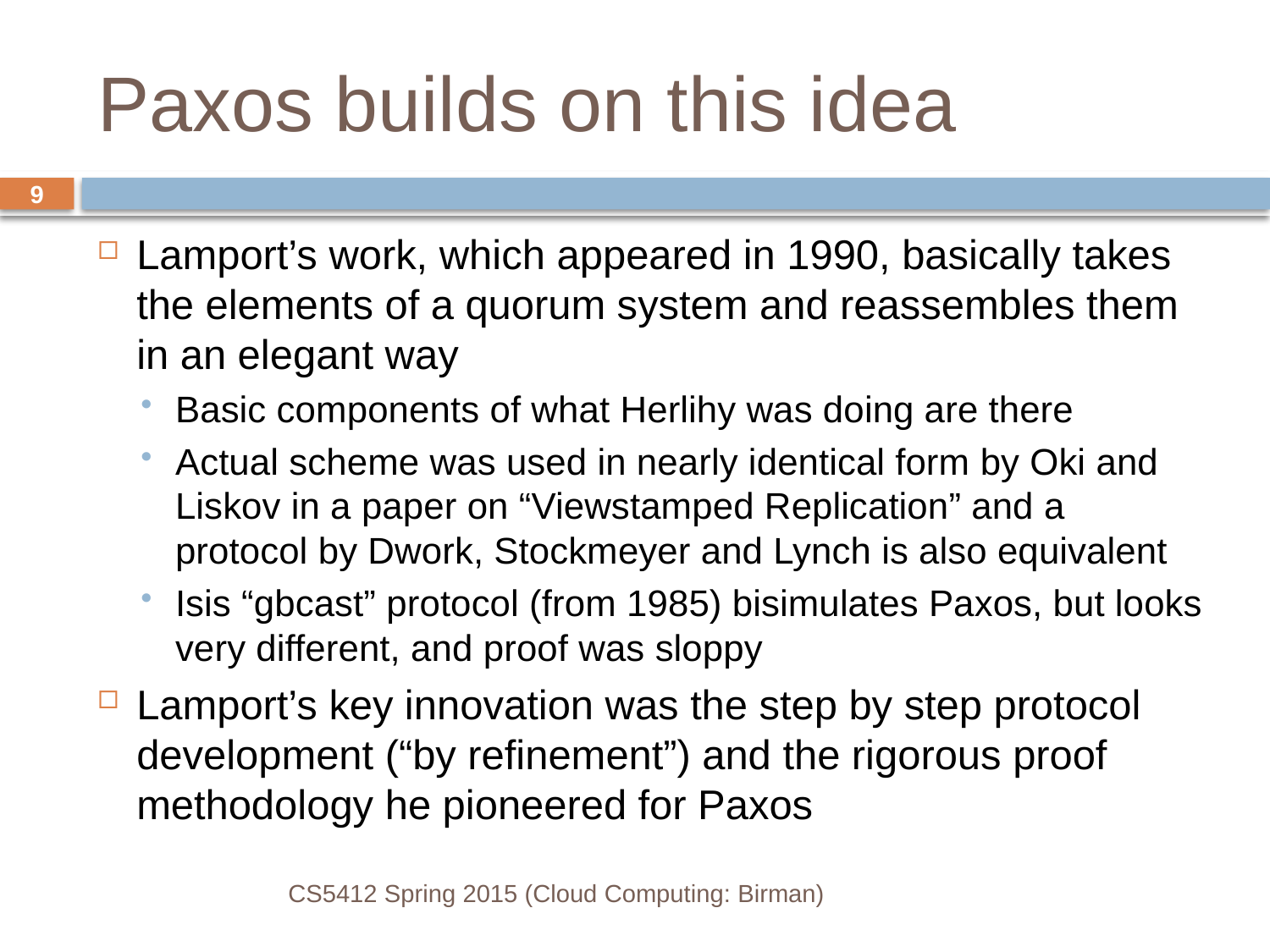

# Paxos builds on this idea
9
Lamport’s work, which appeared in 1990, basically takes the elements of a quorum system and reassembles them in an elegant way
Basic components of what Herlihy was doing are there
Actual scheme was used in nearly identical form by Oki and Liskov in a paper on “Viewstamped Replication” and a protocol by Dwork, Stockmeyer and Lynch is also equivalent
Isis “gbcast” protocol (from 1985) bisimulates Paxos, but looks very different, and proof was sloppy
Lamport’s key innovation was the step by step protocol development (“by refinement”) and the rigorous proof methodology he pioneered for Paxos
CS5412 Spring 2015 (Cloud Computing: Birman)